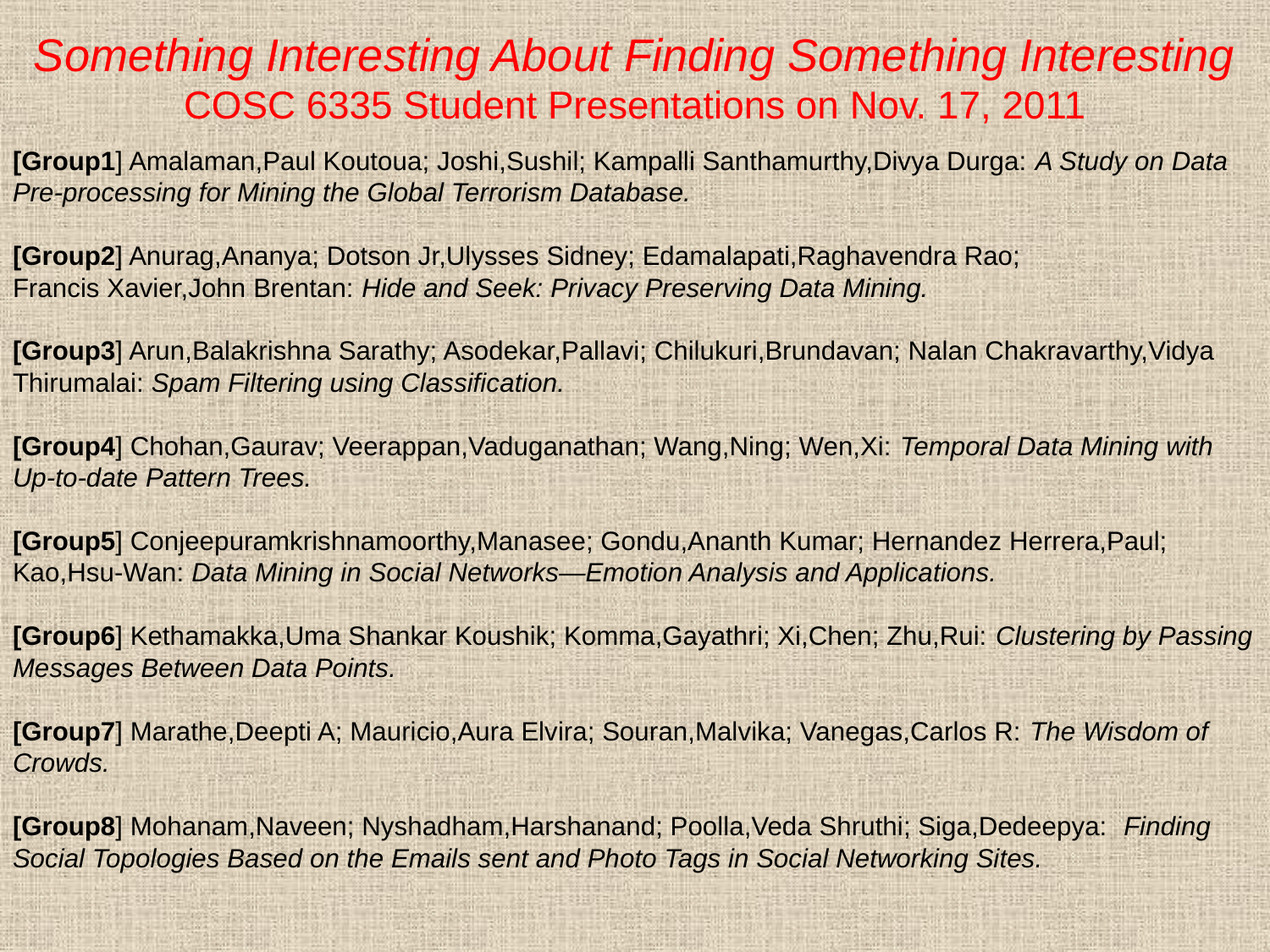

# Something Interesting About Finding Something Interesting COSC 6335 Student Presentations on Nov. 17, 2011
[Group1] Amalaman,Paul Koutoua; Joshi,Sushil; Kampalli Santhamurthy,Divya Durga: A Study on Data Pre-processing for Mining the Global Terrorism Database.

[Group2] Anurag,Ananya; Dotson Jr,Ulysses Sidney; Edamalapati,Raghavendra Rao;
Francis Xavier,John Brentan: Hide and Seek: Privacy Preserving Data Mining.

[Group3] Arun,Balakrishna Sarathy; Asodekar,Pallavi; Chilukuri,Brundavan; Nalan Chakravarthy,Vidya Thirumalai: Spam Filtering using Classification.

[Group4] Chohan,Gaurav; Veerappan,Vaduganathan; Wang,Ning; Wen,Xi: Temporal Data Mining with Up-to-date Pattern Trees.

[Group5] Conjeepuramkrishnamoorthy,Manasee; Gondu,Ananth Kumar; Hernandez Herrera,Paul; Kao,Hsu-Wan: Data Mining in Social Networks—Emotion Analysis and Applications.

[Group6] Kethamakka,Uma Shankar Koushik; Komma,Gayathri; Xi,Chen; Zhu,Rui: Clustering by Passing Messages Between Data Points.

[Group7] Marathe,Deepti A; Mauricio,Aura Elvira; Souran,Malvika; Vanegas,Carlos R: The Wisdom of Crowds.

[Group8] Mohanam,Naveen; Nyshadham,Harshanand; Poolla,Veda Shruthi; Siga,Dedeepya:  Finding Social Topologies Based on the Emails sent and Photo Tags in Social Networking Sites.